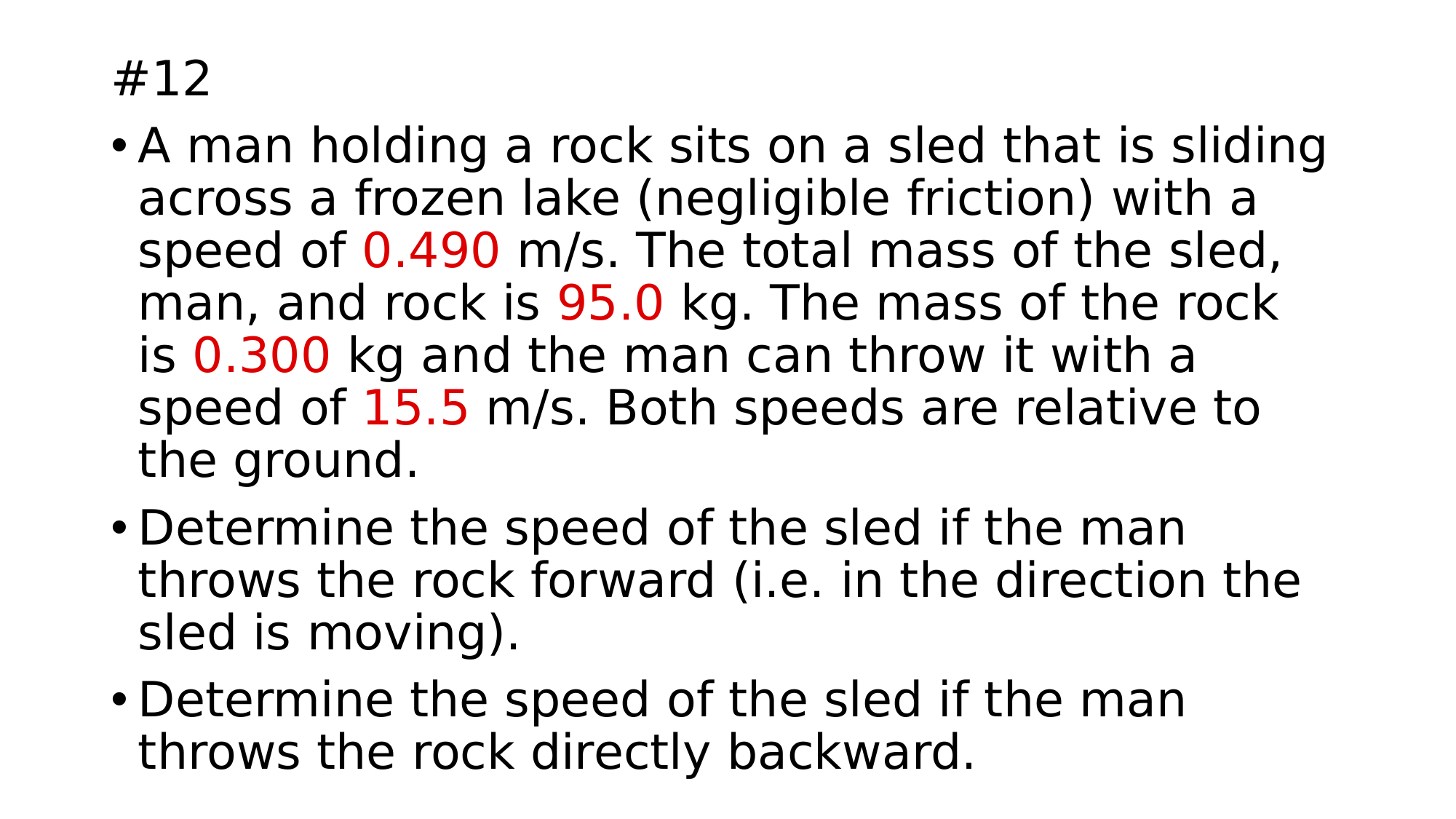

#12
A man holding a rock sits on a sled that is sliding across a frozen lake (negligible friction) with a speed of 0.490 m/s. The total mass of the sled, man, and rock is 95.0 kg. The mass of the rock is 0.300 kg and the man can throw it with a speed of 15.5 m/s. Both speeds are relative to the ground.
Determine the speed of the sled if the man throws the rock forward (i.e. in the direction the sled is moving).
Determine the speed of the sled if the man throws the rock directly backward.